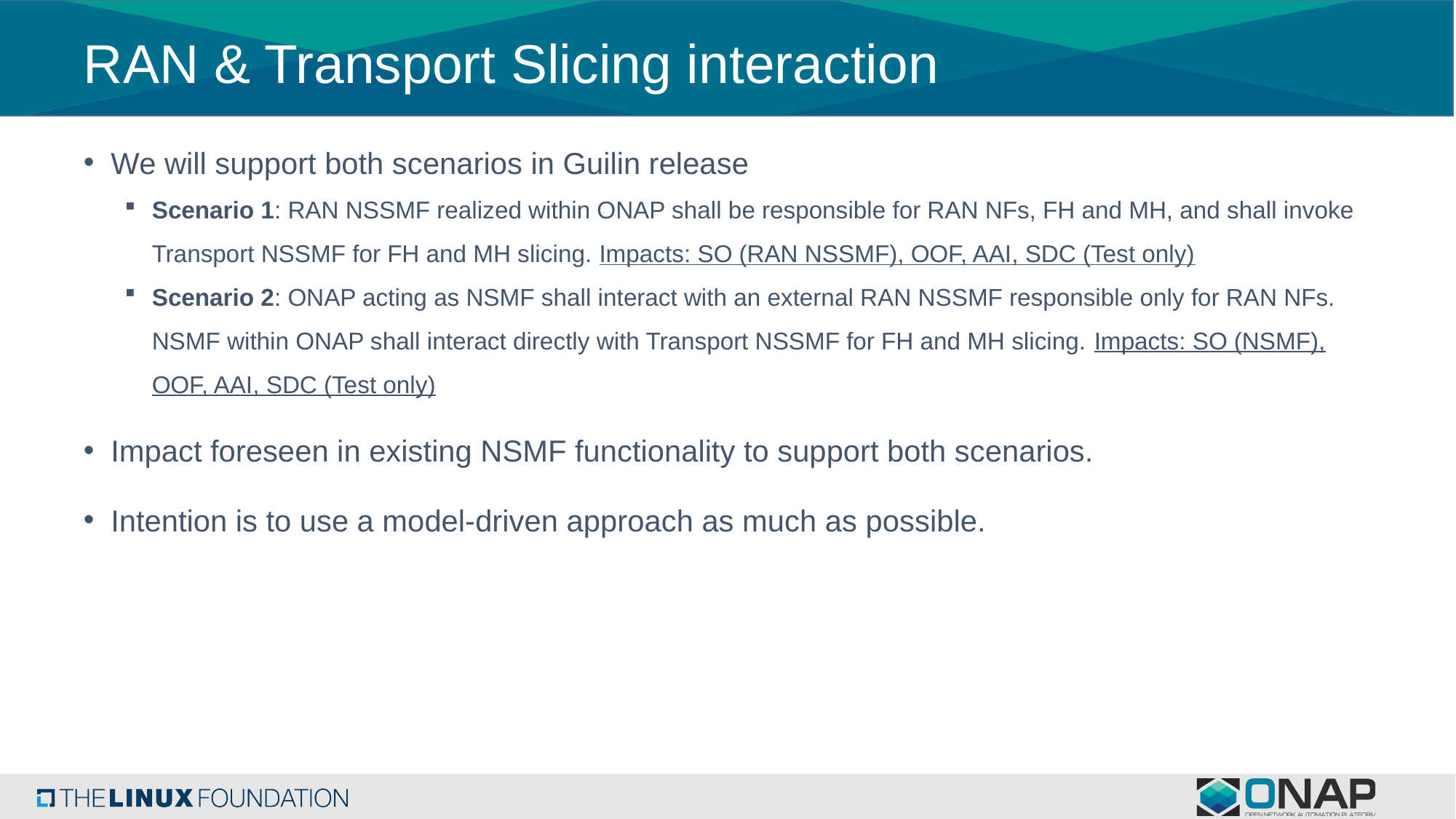

# RAN & Transport Slicing interaction
We will support both scenarios in Guilin release
Scenario 1: RAN NSSMF realized within ONAP shall be responsible for RAN NFs, FH and MH, and shall invoke Transport NSSMF for FH and MH slicing. Impacts: SO (RAN NSSMF), OOF, AAI, SDC (Test only)
Scenario 2: ONAP acting as NSMF shall interact with an external RAN NSSMF responsible only for RAN NFs. NSMF within ONAP shall interact directly with Transport NSSMF for FH and MH slicing. Impacts: SO (NSMF), OOF, AAI, SDC (Test only)
Impact foreseen in existing NSMF functionality to support both scenarios.
Intention is to use a model-driven approach as much as possible.